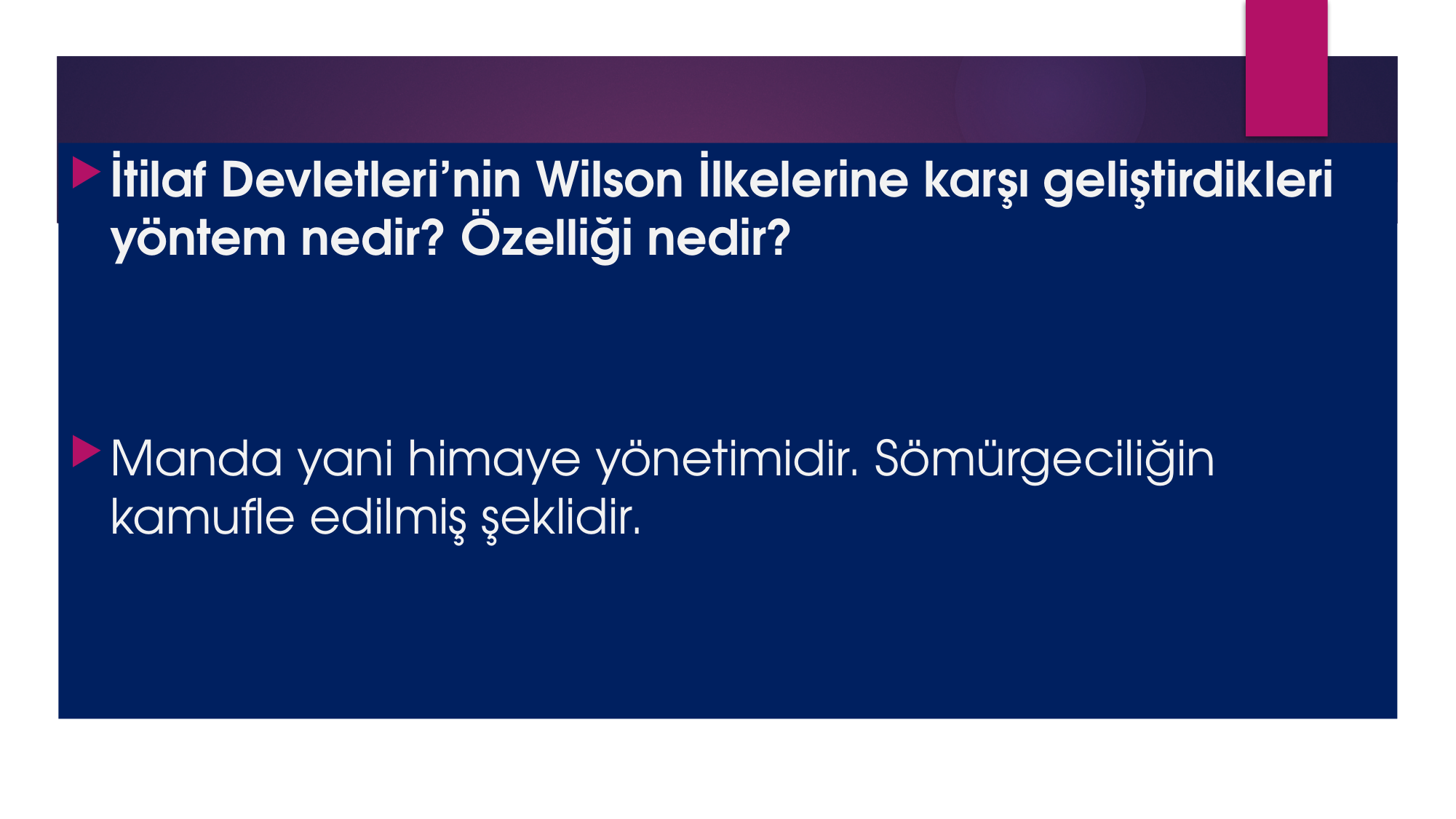

İtilaf Devletleri’nin Wilson İlkelerine karşı geliştirdikleri yöntem nedir? Özelliği nedir?

Manda yani himaye yönetimidir. Sömürgeciliğin kamufle edilmiş şeklidir.